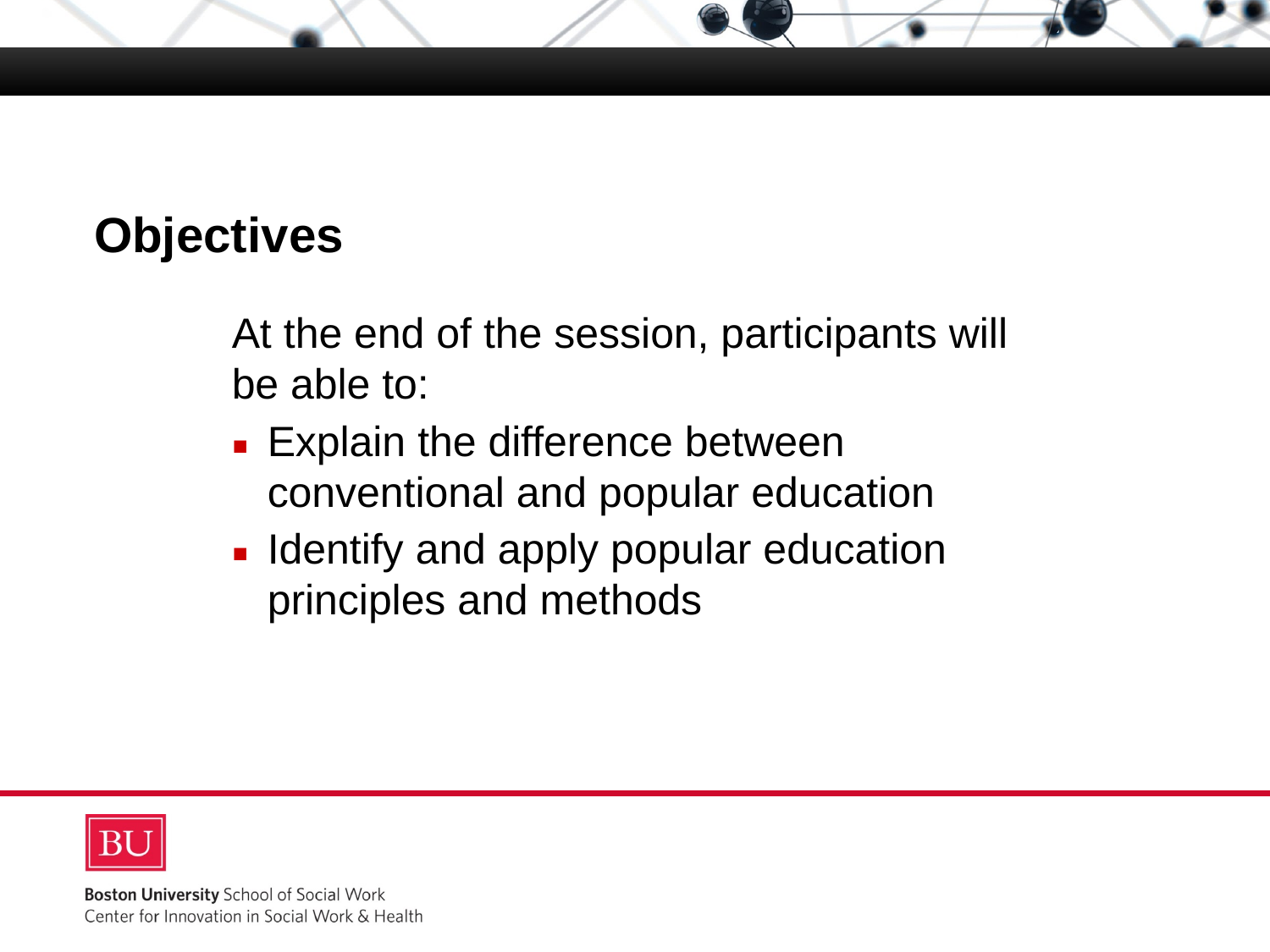

Popular Education & Facilitation Skills
# Objectives
At the end of the session, participants will be able to:
Explain the difference between conventional and popular education
Identify and apply popular education principles and methods